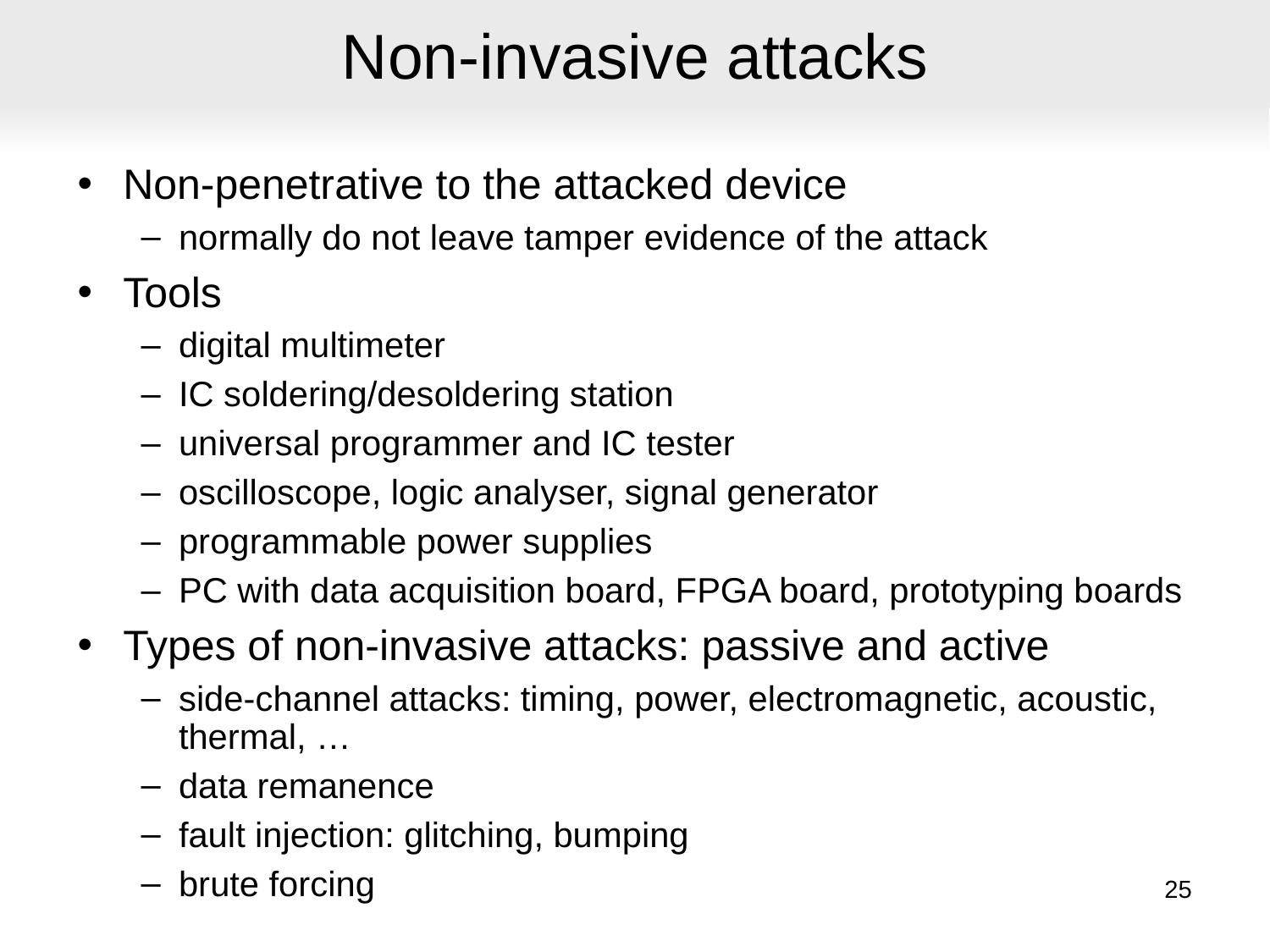

# Non-invasive attacks
Non-penetrative to the attacked device
normally do not leave tamper evidence of the attack
Tools
digital multimeter
IC soldering/desoldering station
universal programmer and IC tester
oscilloscope, logic analyser, signal generator
programmable power supplies
PC with data acquisition board, FPGA board, prototyping boards
Types of non-invasive attacks: passive and active
side-channel attacks: timing, power, electromagnetic, acoustic, thermal, …
data remanence
fault injection: glitching, bumping
brute forcing
25